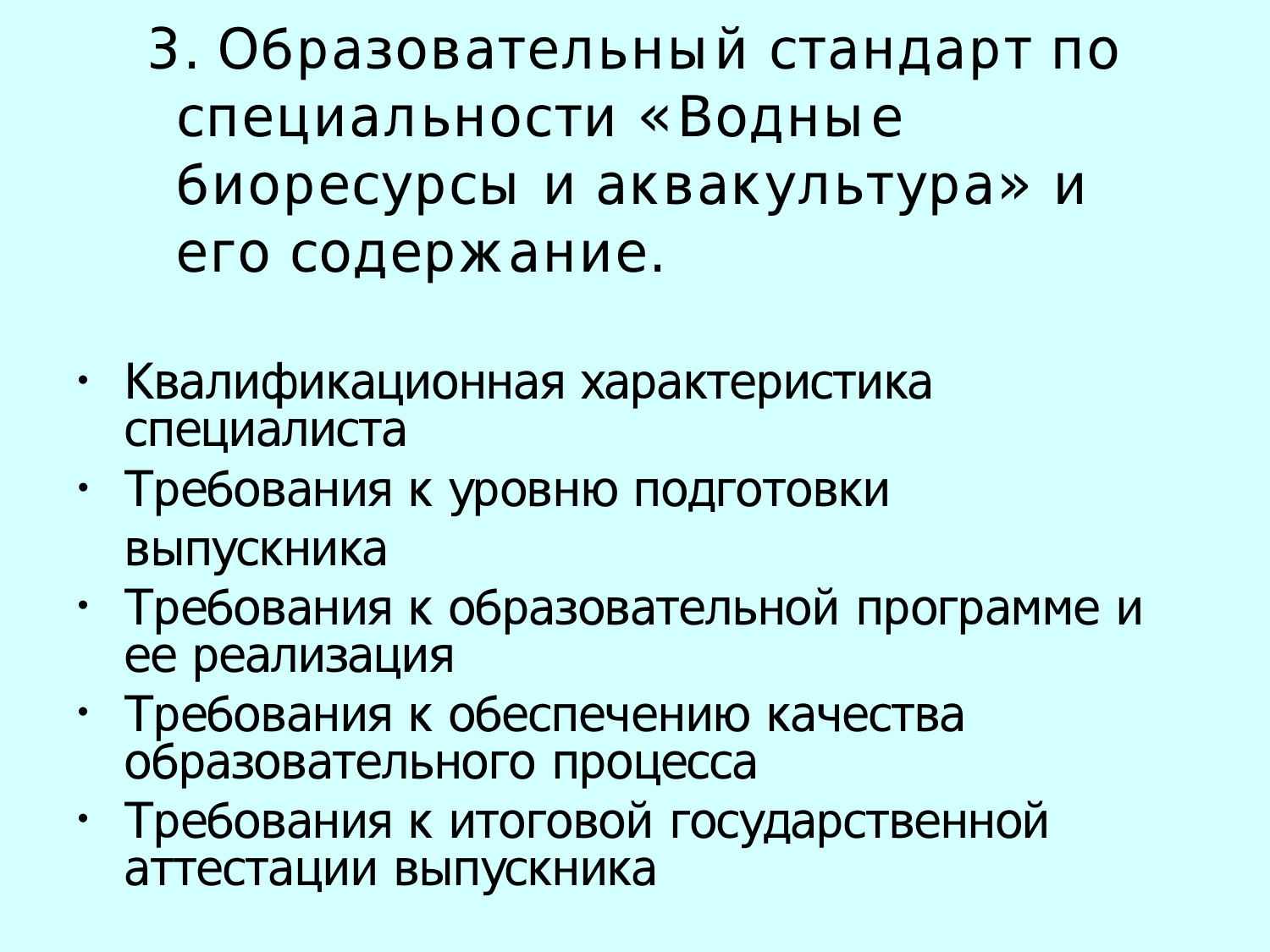

# 3. Образовательный стандарт по специальности «Водные биоресурсы и аквакультура» и его содержание.
Квалификационная характеристика специалиста
Требования к уровню подготовки выпускника
Требования к образовательной программе и ее реализация
Требования к обеспечению качества образовательного процесса
Требования к итоговой государственной аттестации выпускника